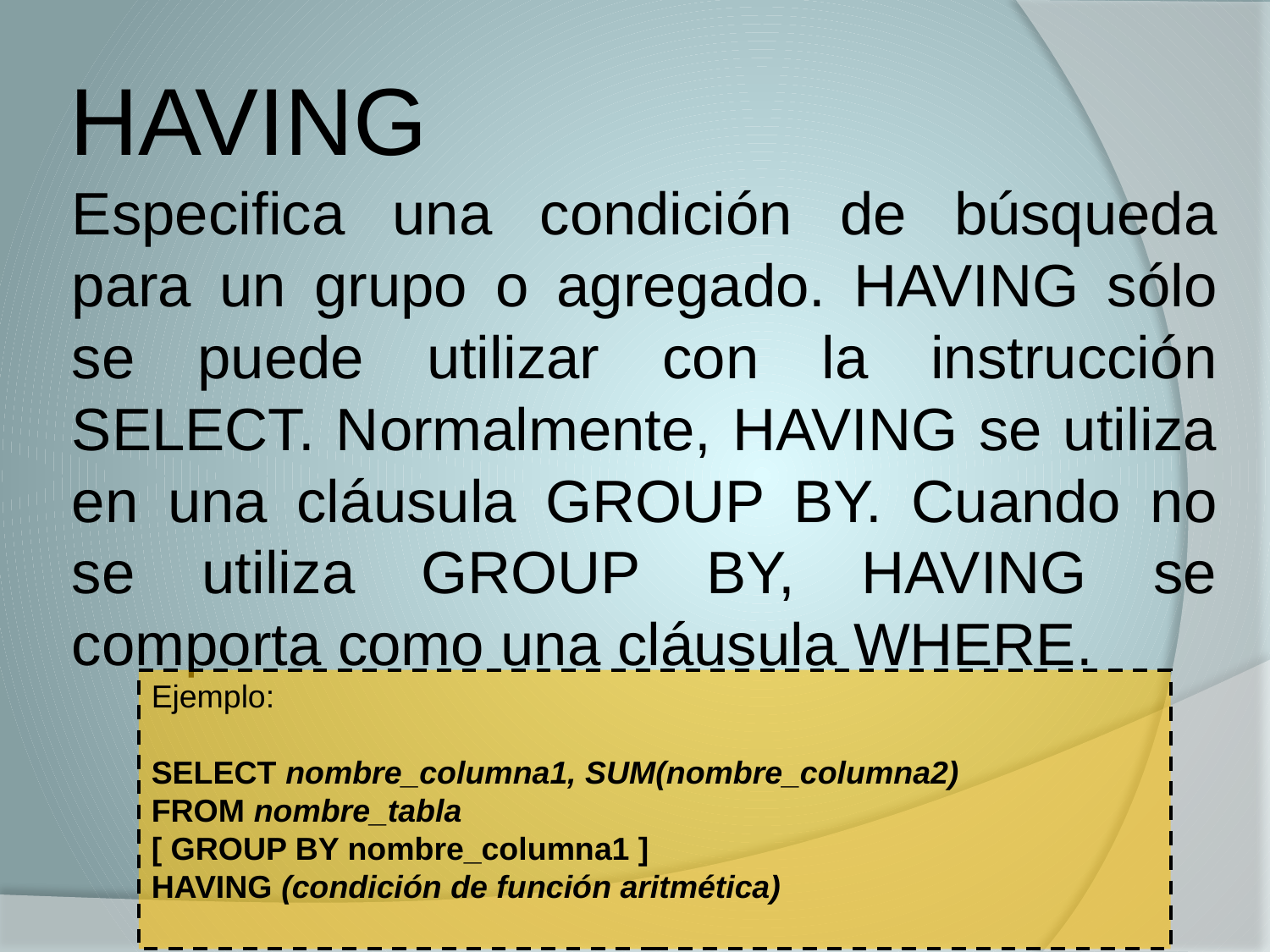

# HAVING
Especifica una condición de búsqueda para un grupo o agregado. HAVING sólo se puede utilizar con la instrucción SELECT. Normalmente, HAVING se utiliza en una cláusula GROUP BY. Cuando no se utiliza GROUP BY, HAVING se comporta como una cláusula WHERE.
Ejemplo:

SELECT nombre_columna1, SUM(nombre_columna2)
FROM nombre_tabla
[ GROUP BY nombre_columna1 ]
HAVING (condición de función aritmética)